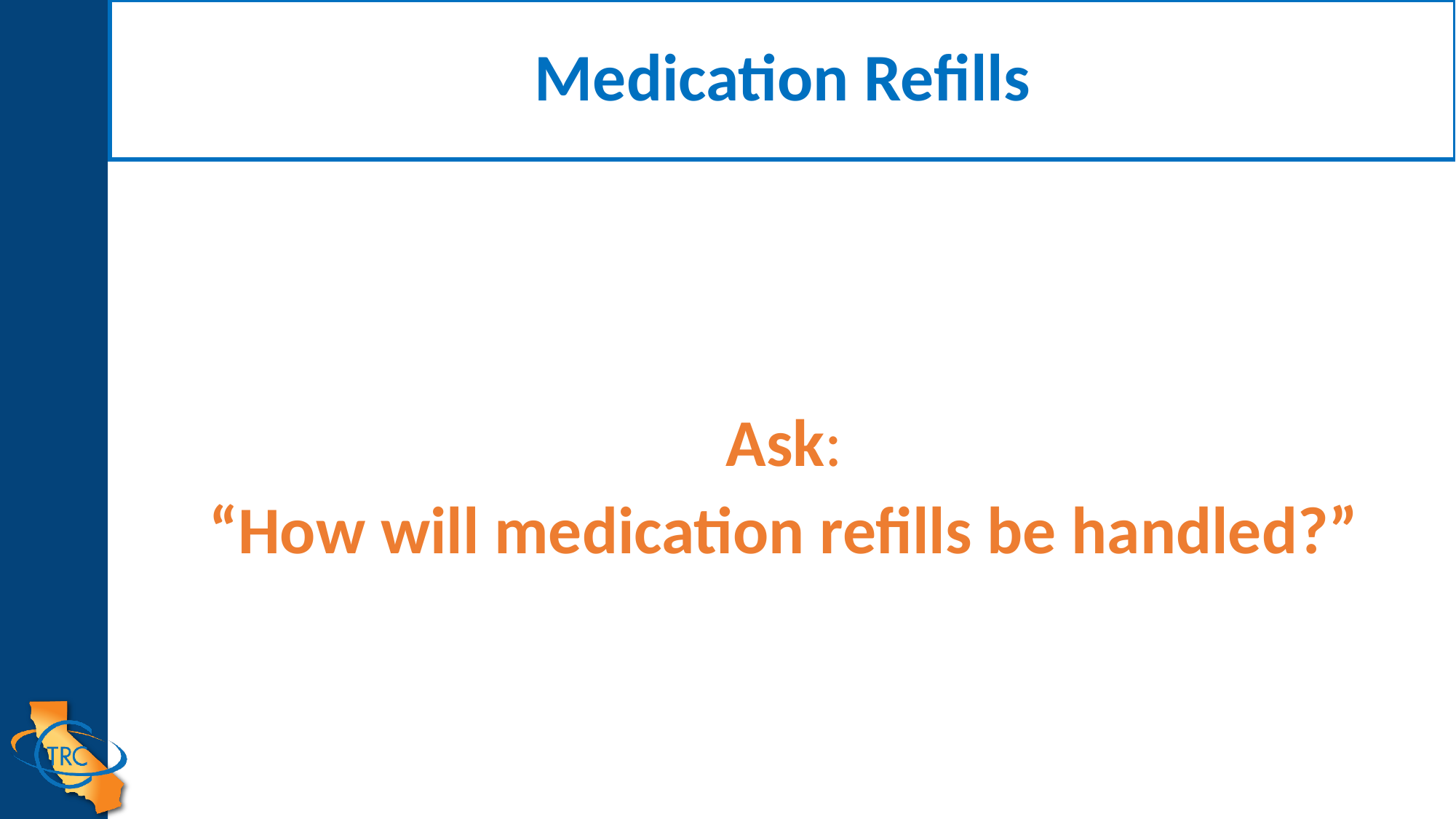

# Medication Refills
Ask:
“How will medication refills be handled?”